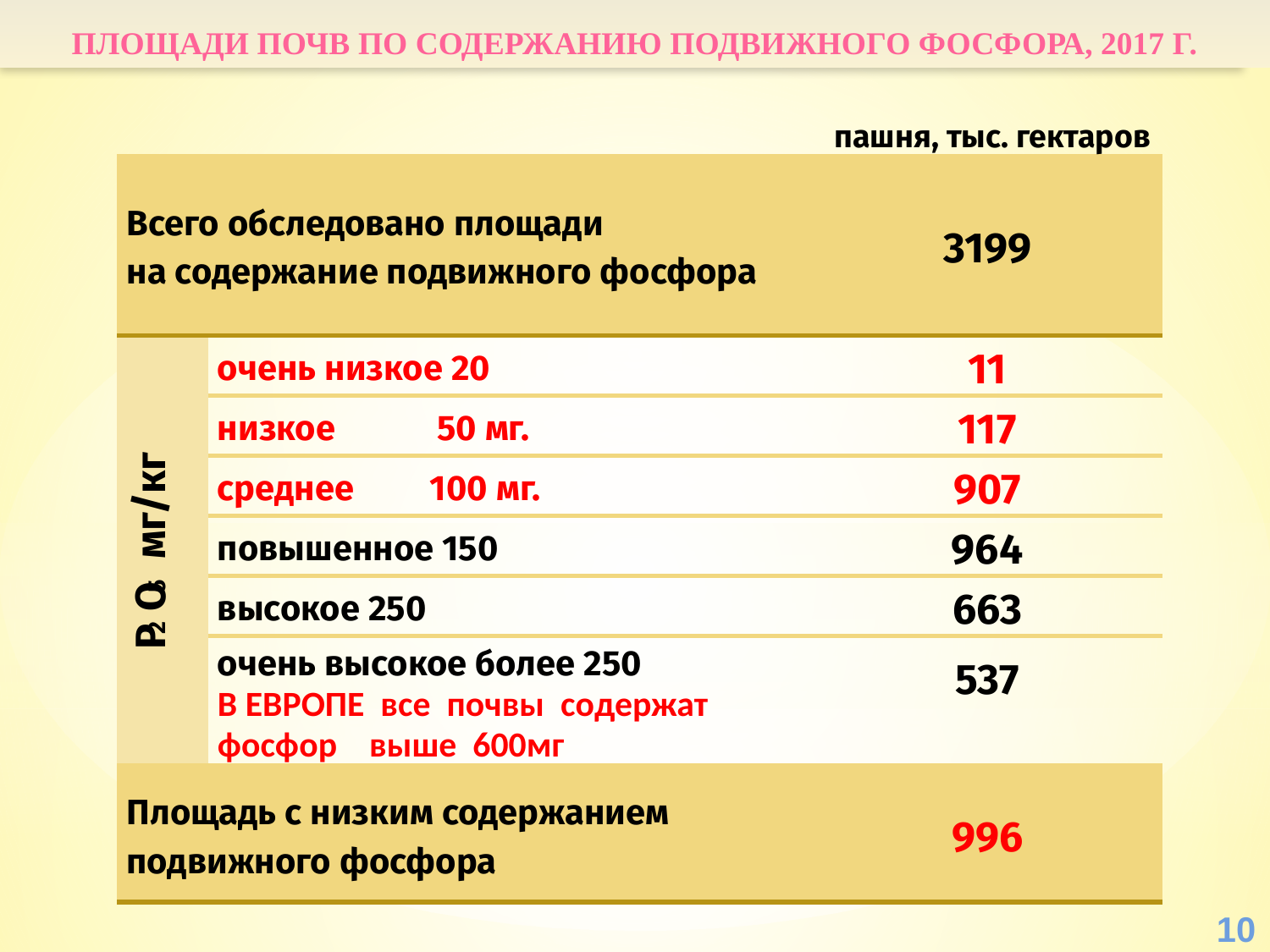

Площади почв по содержанию подвижного фосфора, 2017 г.
пашня, тыс. гектаров
| Всего обследовано площади на содержание подвижного фосфора |  | 3199 |
| --- | --- | --- |
| Р2О5 мг/кг | очень низкое 20 | 11 |
|  | низкое 50 мг. | 117 |
|  | среднее 100 мг. | 907 |
|  | повышенное 150 | 964 |
|  | высокое 250 | 663 |
|  | очень высокое более 250 В ЕВРОПЕ все почвы содержат фосфор выше 600мг | 537 |
| Площадь с низким содержанием подвижного фосфора |  | 996 |
10
10